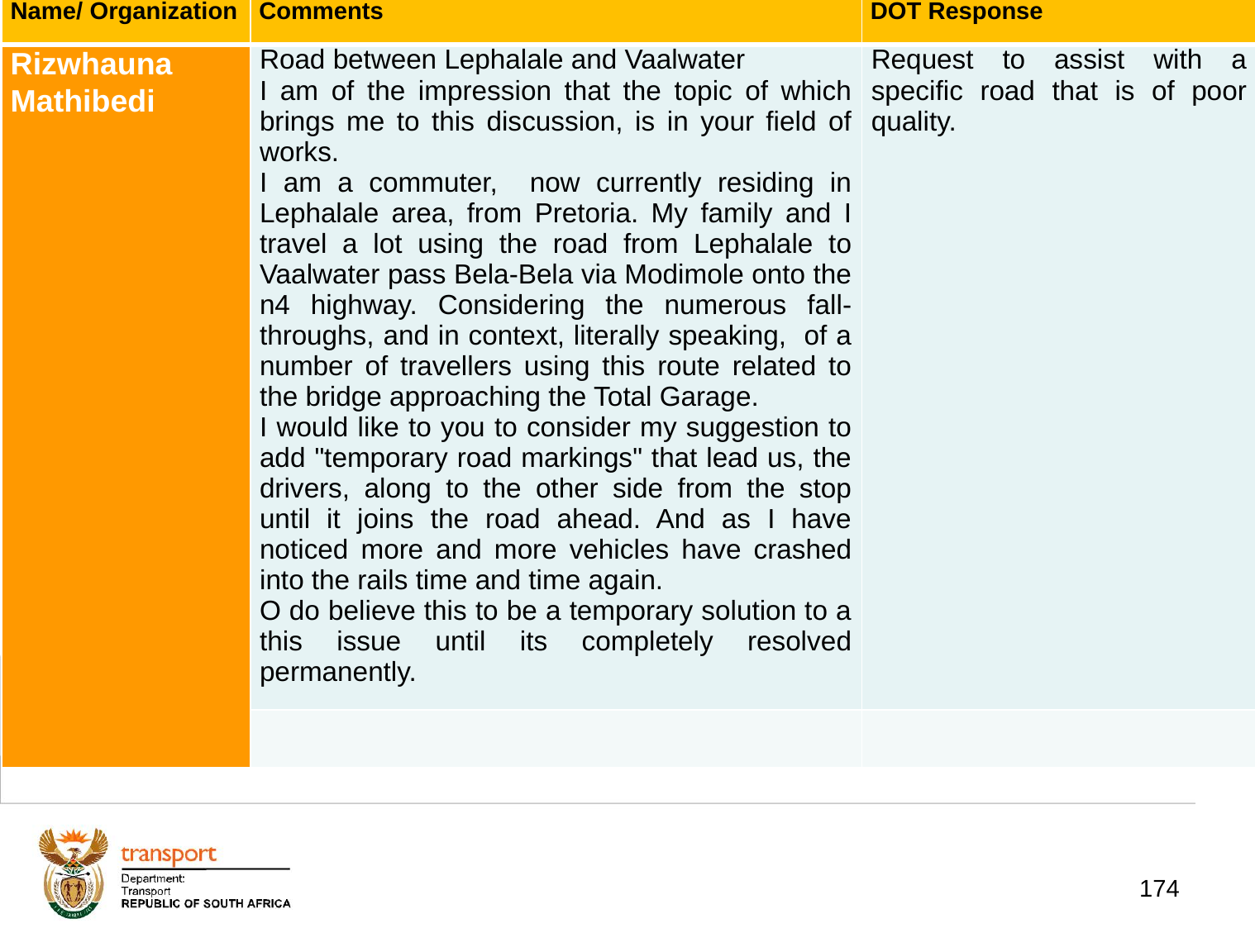

| Name/ Organization | Comments | DOT Response |
| --- | --- | --- |
| Rizwhauna Mathibedi | Road between Lephalale and Vaalwater I am of the impression that the topic of which brings me to this discussion, is in your field of works. I am a commuter, now currently residing in Lephalale area, from Pretoria. My family and I travel a lot using the road from Lephalale to Vaalwater pass Bela-Bela via Modimole onto the n4 highway. Considering the numerous fall-throughs, and in context, literally speaking, of a number of travellers using this route related to the bridge approaching the Total Garage. I would like to you to consider my suggestion to add "temporary road markings" that lead us, the drivers, along to the other side from the stop until it joins the road ahead. And as I have noticed more and more vehicles have crashed into the rails time and time again. O do believe this to be a temporary solution to a this issue until its completely resolved permanently. | Request to assist with a specific road that is of poor quality. |
|  |  |  |
# 1. Background
174